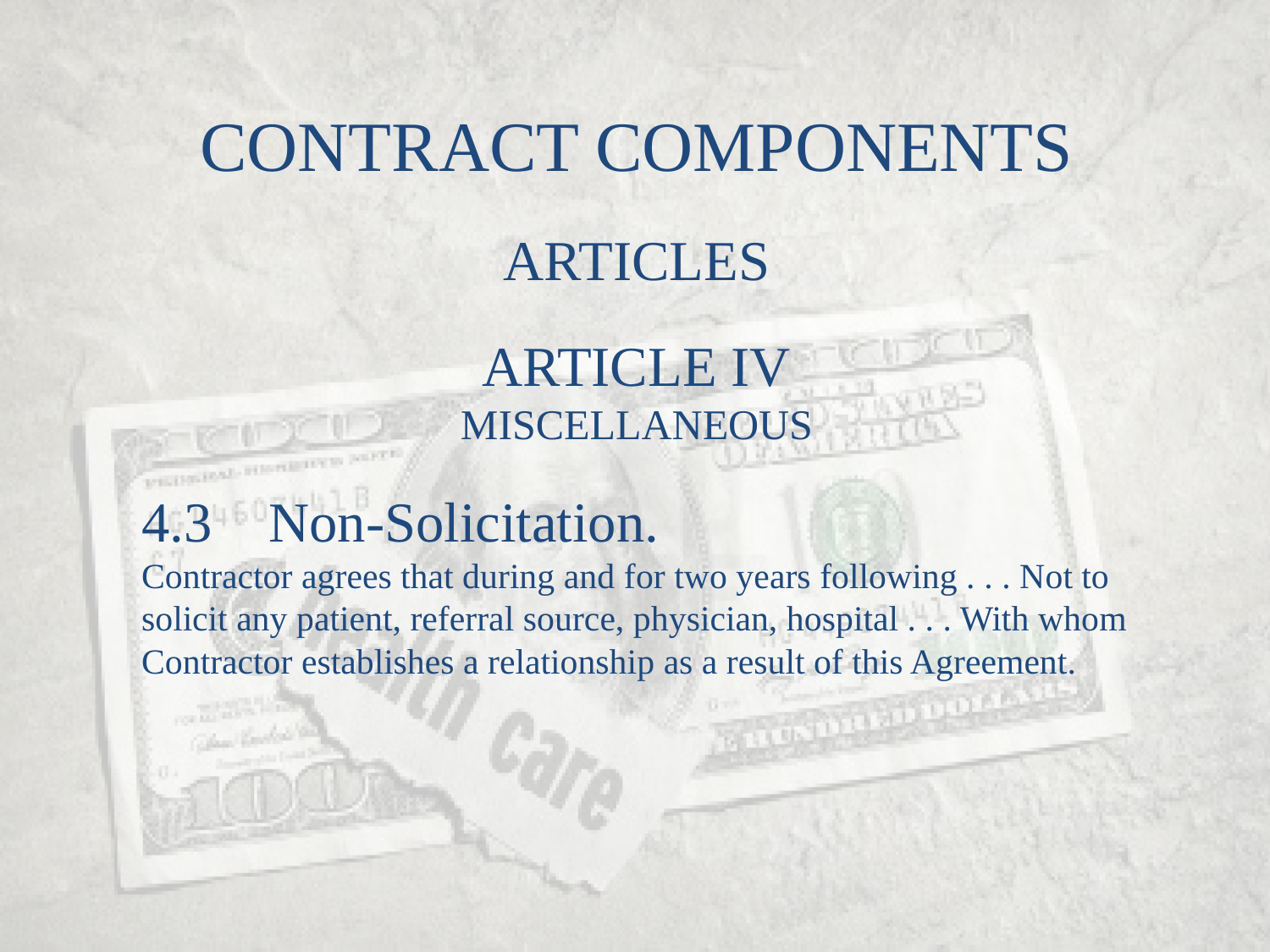

CONTRACT COMPONENTS

ARTICLES

ARTICLE IV
MISCELLANEOUS

4.3	Non-Solicitation.
Contractor agrees that during and for two years following . . . Not to solicit any patient, referral source, physician, hospital . . . With whom Contractor establishes a relationship as a result of this Agreement.